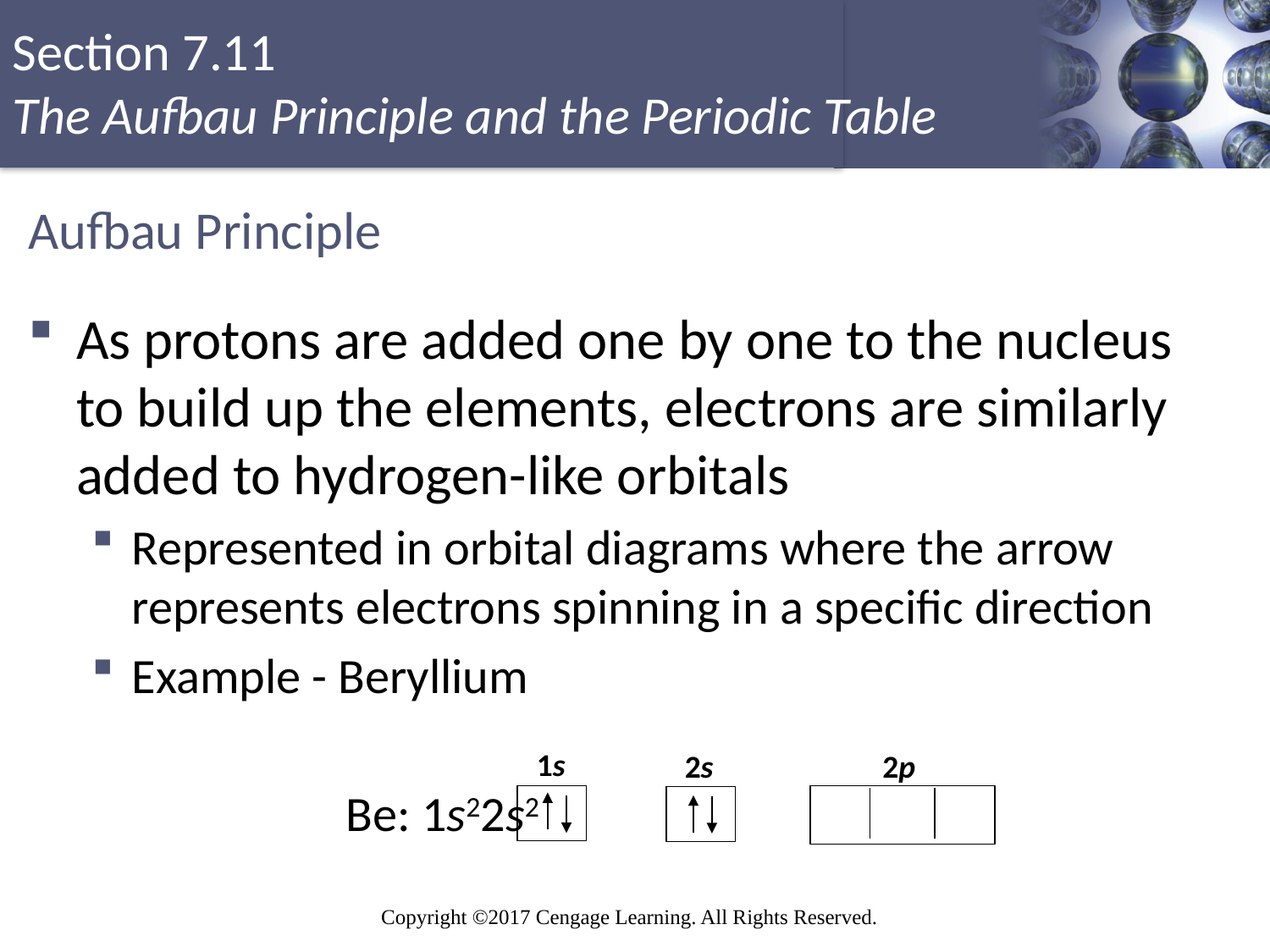

# Aufbau Principle
As protons are added one by one to the nucleus to build up the elements, electrons are similarly added to hydrogen-like orbitals
Represented in orbital diagrams where the arrow represents electrons spinning in a specific direction
Example - Beryllium

		Be: 1s22s2

1s
2s
2p

Copyright © Cengage Learning. All rights reserved
88